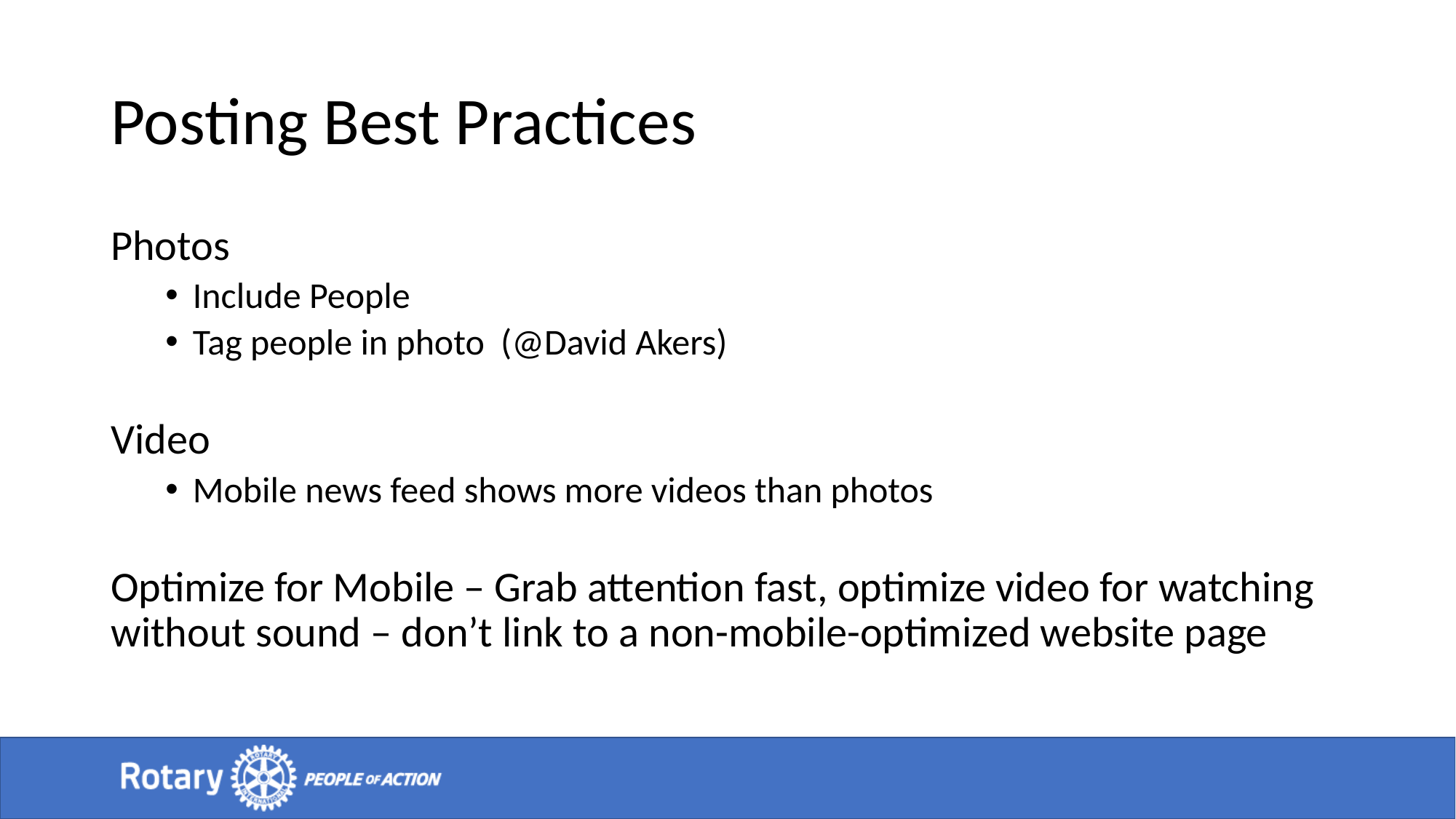

# Posting Best Practices
Photos
Include People
Tag people in photo  (@David Akers)
Video
Mobile news feed shows more videos than photos
Optimize for Mobile – Grab attention fast, optimize video for watching without sound – don’t link to a non-mobile-optimized website page